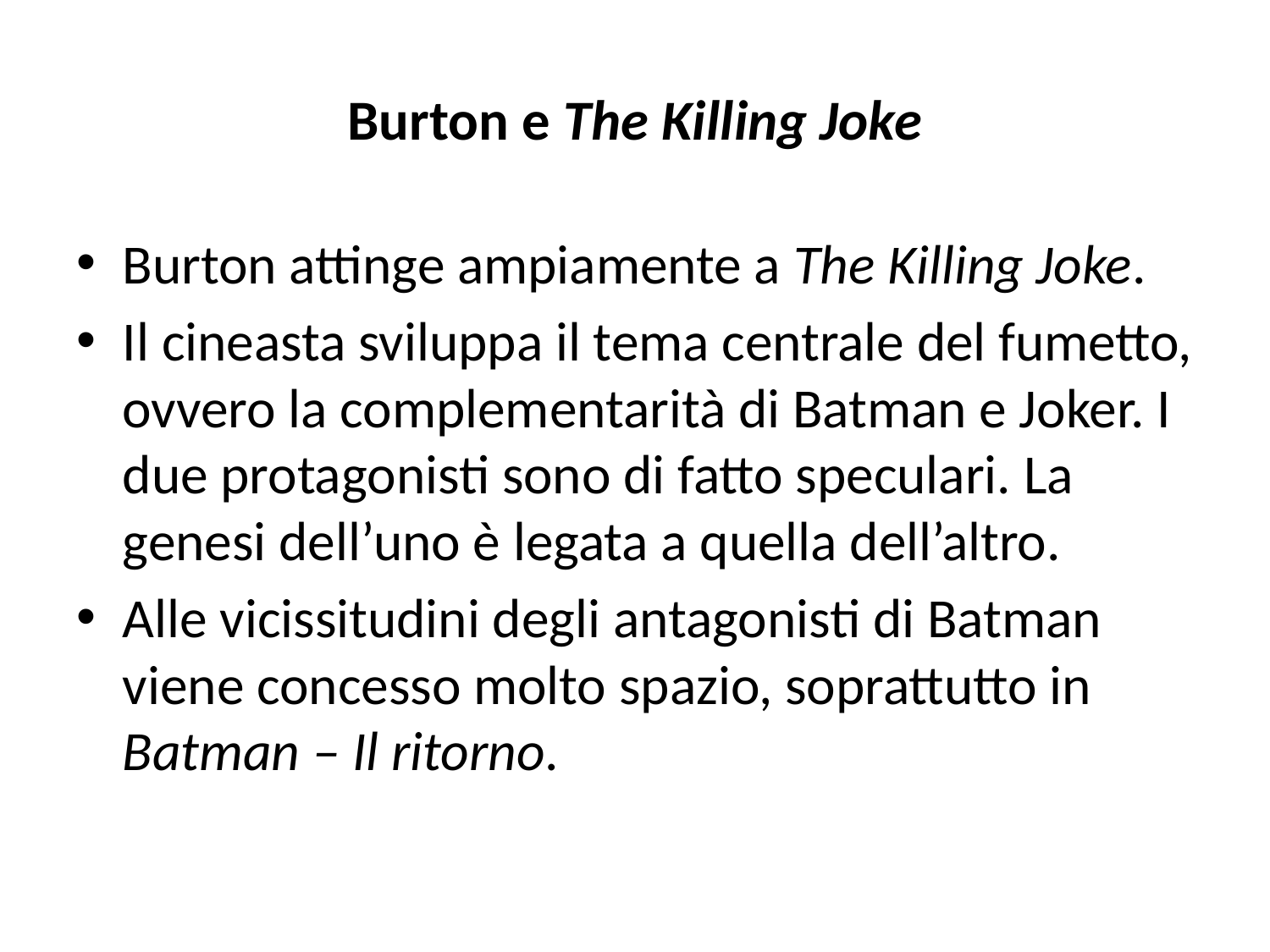

# Burton e The Killing Joke
Burton attinge ampiamente a The Killing Joke.
Il cineasta sviluppa il tema centrale del fumetto, ovvero la complementarità di Batman e Joker. I due protagonisti sono di fatto speculari. La genesi dell’uno è legata a quella dell’altro.
Alle vicissitudini degli antagonisti di Batman viene concesso molto spazio, soprattutto in Batman – Il ritorno.